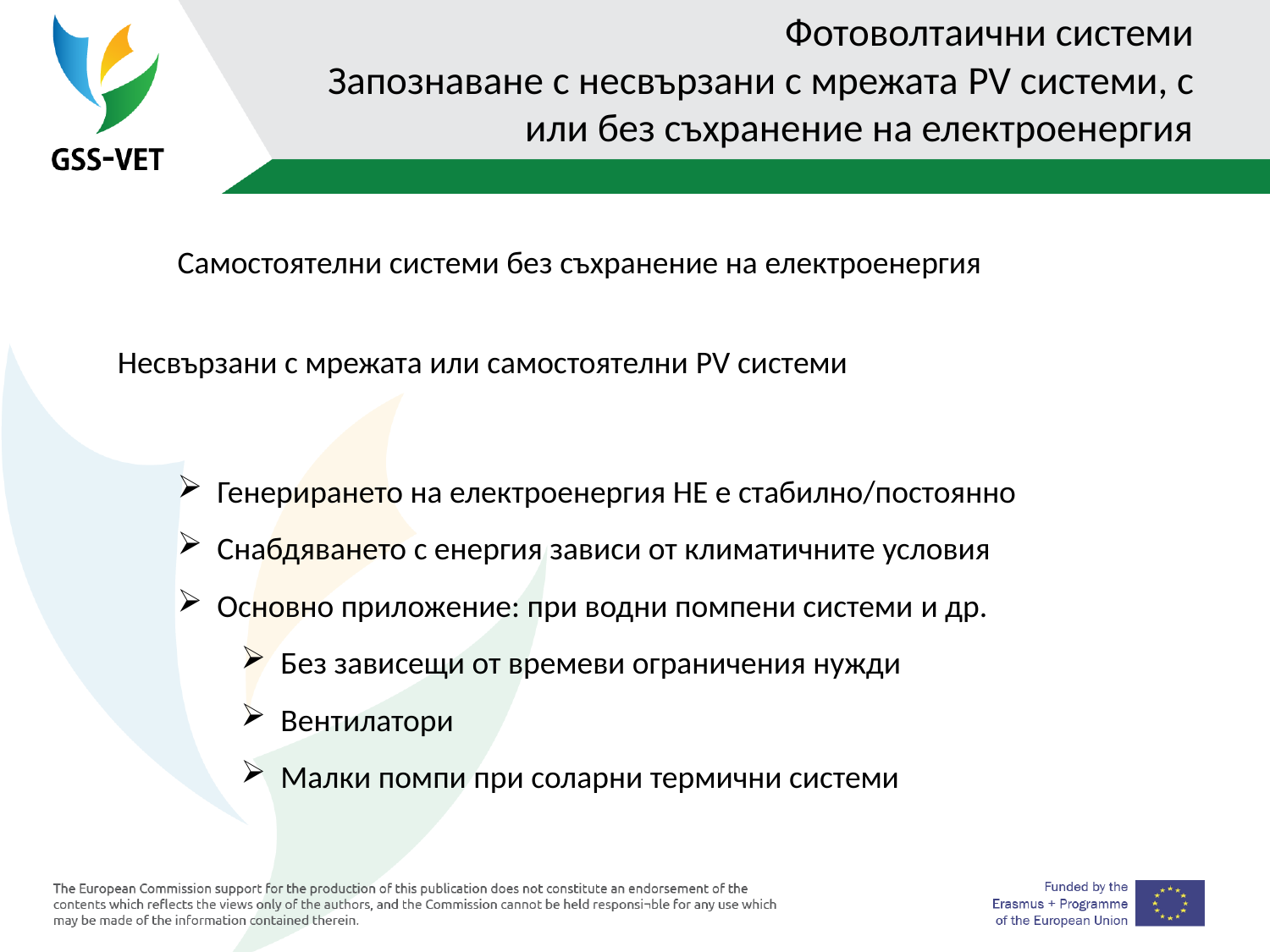

# Фотоволтаични системи Запознаване с несвързани с мрежата PV системи, с или без съхранение на електроенергия
Самостоятелни системи без съхранение на електроенергия
Несвързани с мрежата или самостоятелни PV системи
Генерирането на електроенергия НЕ е стабилно/постоянно
Снабдяването с енергия зависи от климатичните условия
Основно приложение: при водни помпени системи и др.
Без зависещи от времеви ограничения нужди
Вентилатори
Малки помпи при соларни термични системи